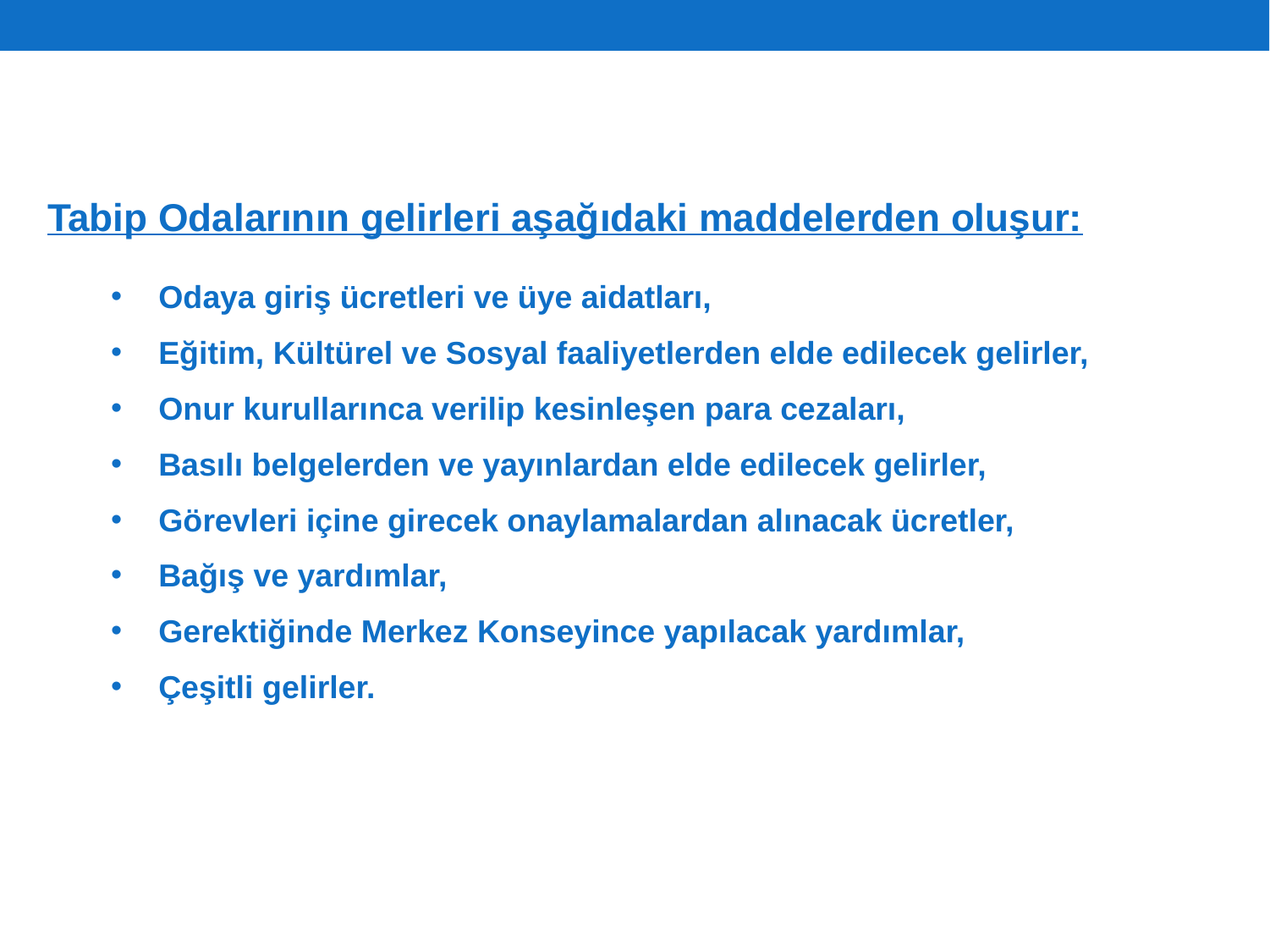

Tabip Odalarının gelirleri aşağıdaki maddelerden oluşur:

Odaya giriş ücretleri ve üye aidatları,
Eğitim, Kültürel ve Sosyal faaliyetlerden elde edilecek gelirler,
Onur kurullarınca verilip kesinleşen para cezaları,
Basılı belgelerden ve yayınlardan elde edilecek gelirler,
Görevleri içine girecek onaylamalardan alınacak ücretler,
Bağış ve yardımlar,
Gerektiğinde Merkez Konseyince yapılacak yardımlar,
Çeşitli gelirler.